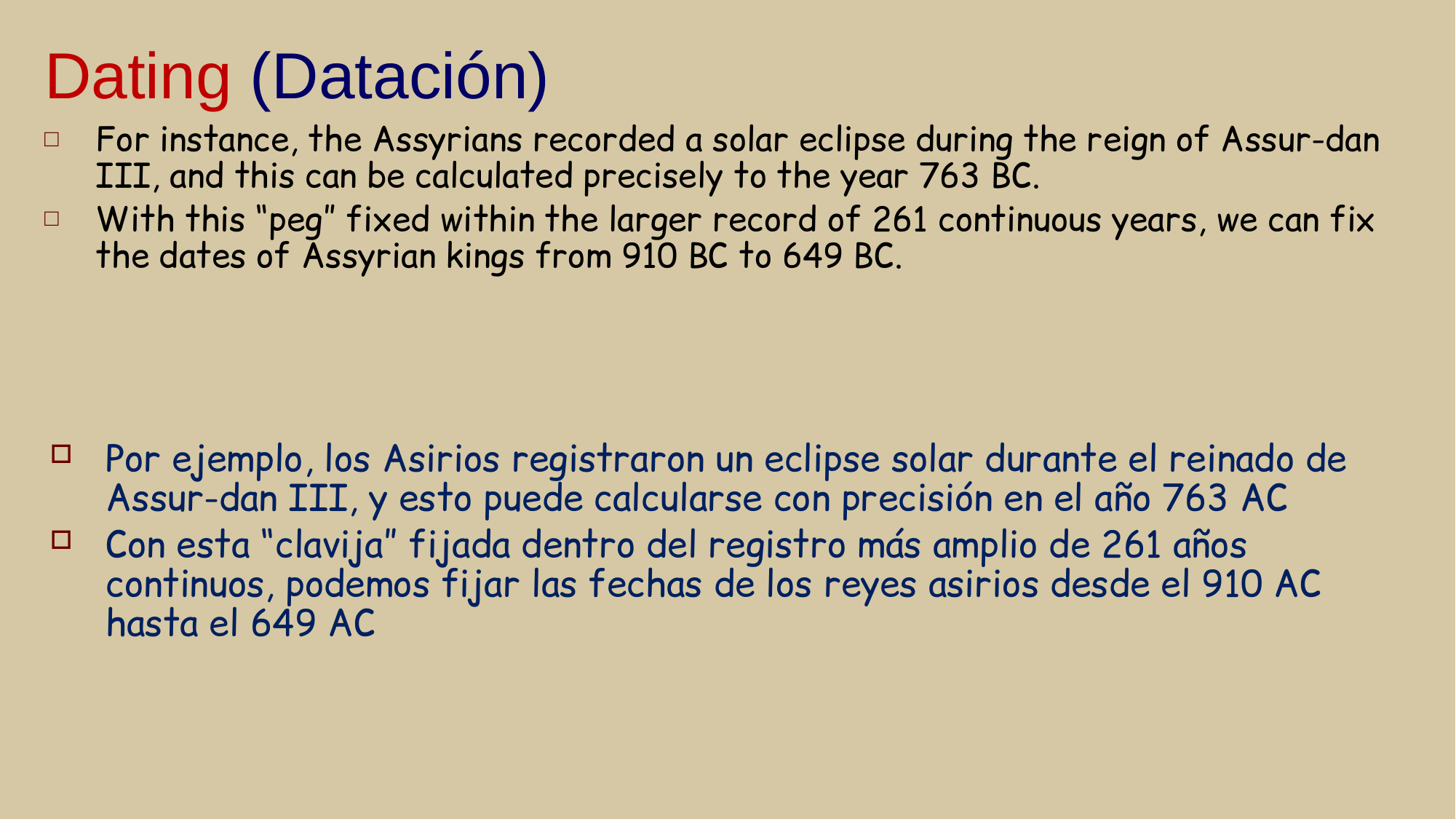

# Dating (Datación)
For instance, the Assyrians recorded a solar eclipse during the reign of Assur-dan III, and this can be calculated precisely to the year 763 BC.
With this “peg” fixed within the larger record of 261 continuous years, we can fix the dates of Assyrian kings from 910 BC to 649 BC.
Por ejemplo, los Asirios registraron un eclipse solar durante el reinado de Assur-dan III, y esto puede calcularse con precisión en el año 763 AC
Con esta “clavija” fijada dentro del registro más amplio de 261 años continuos, podemos fijar las fechas de los reyes asirios desde el 910 AC hasta el 649 AC